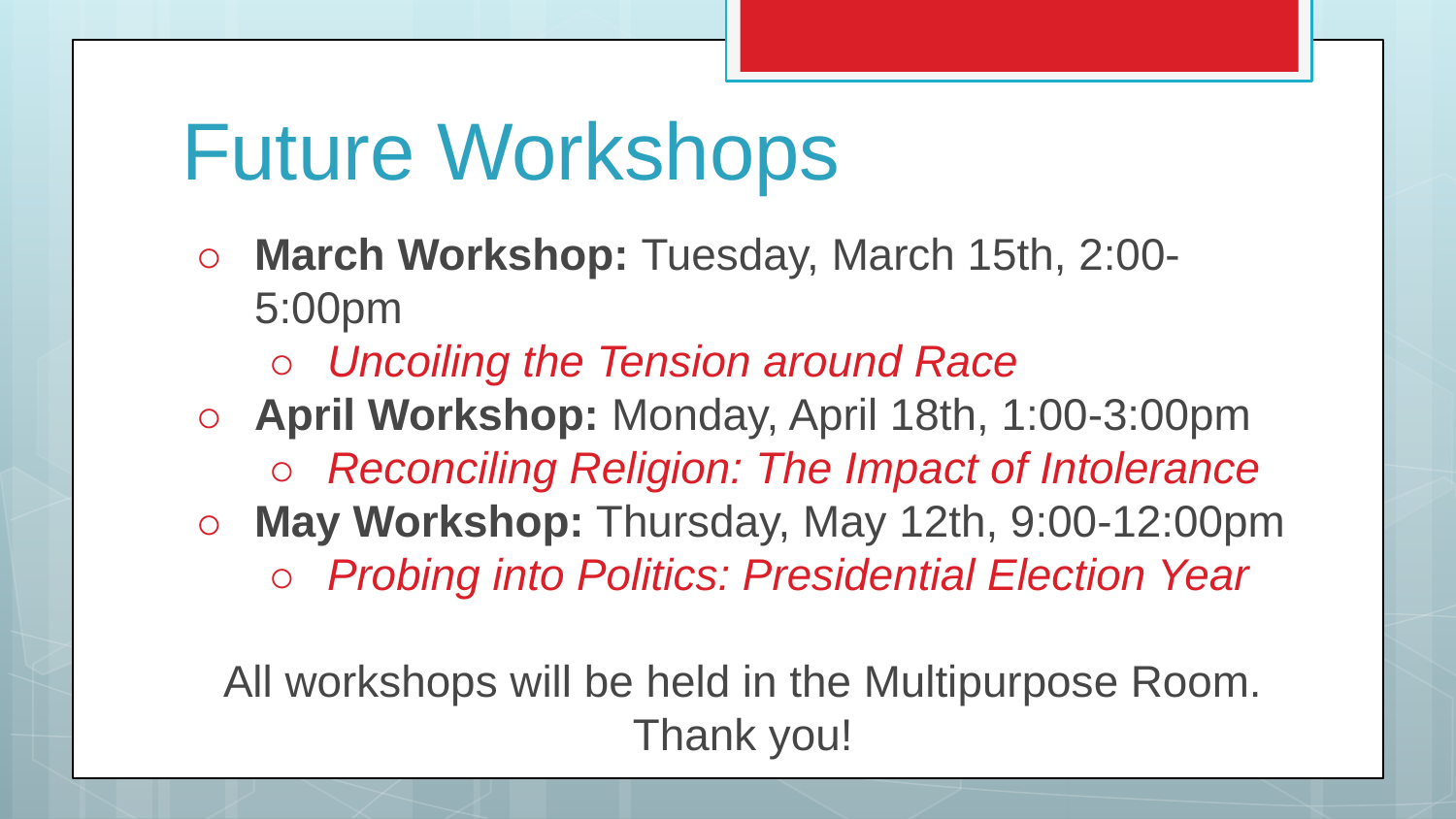

# Future Workshops
March Workshop: Tuesday, March 15th, 2:00-5:00pm
Uncoiling the Tension around Race
April Workshop: Monday, April 18th, 1:00-3:00pm
Reconciling Religion: The Impact of Intolerance
May Workshop: Thursday, May 12th, 9:00-12:00pm
Probing into Politics: Presidential Election Year

All workshops will be held in the Multipurpose Room.
Thank you!